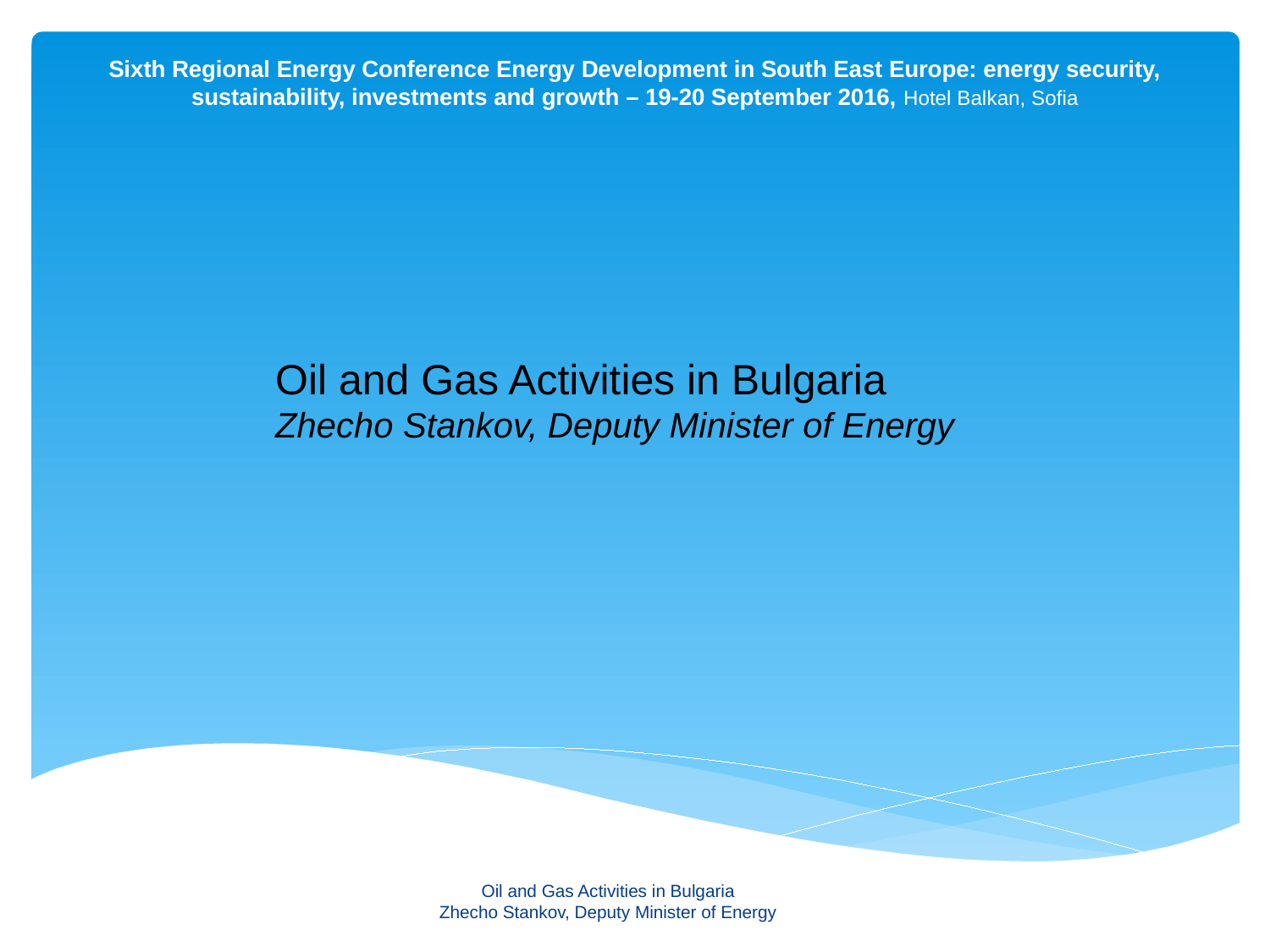

# Sixth Regional Energy Conference Energy Development in South East Europe: energy security, sustainability, investments and growth – 19-20 September 2016, Hotel Balkan, Sofia
Oil and Gas Activities in Bulgaria
Zhecho Stankov, Deputy Minister of Energy

Oil and Gas Activities in Bulgaria
Zhecho Stankov, Deputy Minister of Energy